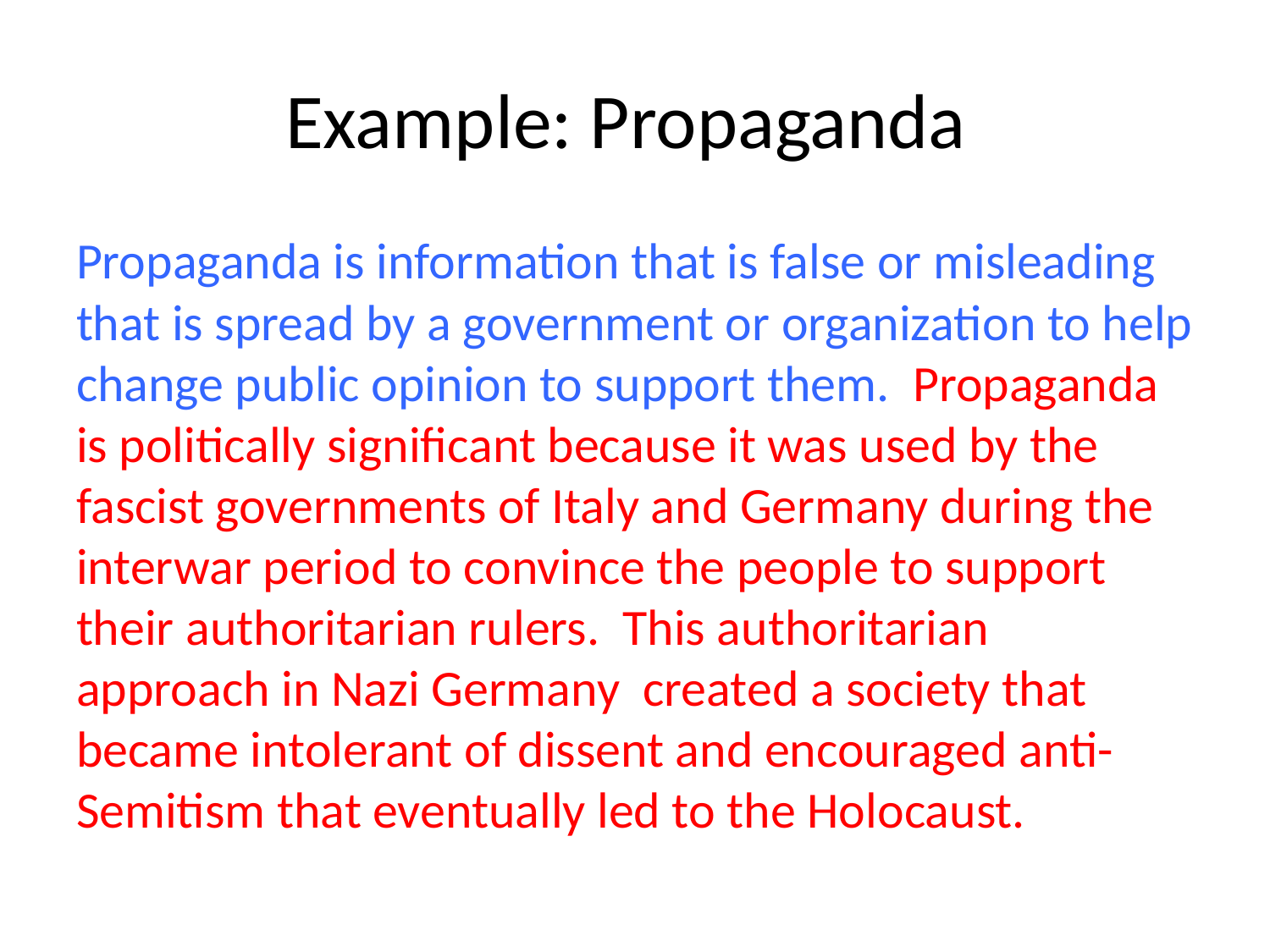

# Example: Propaganda
Propaganda is information that is false or misleading that is spread by a government or organization to help change public opinion to support them.  Propaganda is politically significant because it was used by the fascist governments of Italy and Germany during the interwar period to convince the people to support their authoritarian rulers.  This authoritarian approach in Nazi Germany  created a society that became intolerant of dissent and encouraged anti-Semitism that eventually led to the Holocaust.